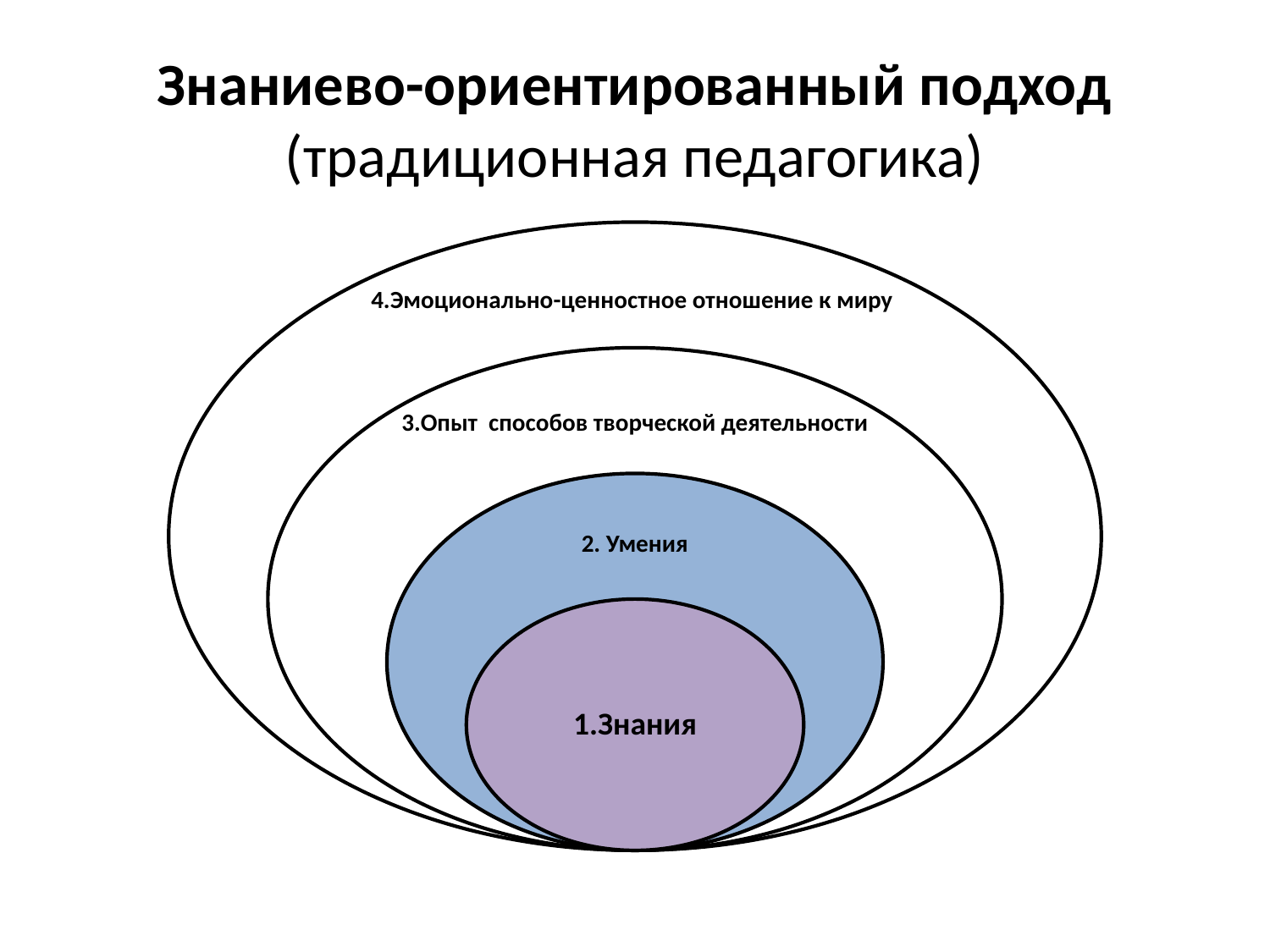

# Знаниево-ориентированный подход (традиционная педагогика)
4.Эмоционально-ценностное отношение к миру
3.Опыт  способов творческой деятельности
2. Умения
1.Знания